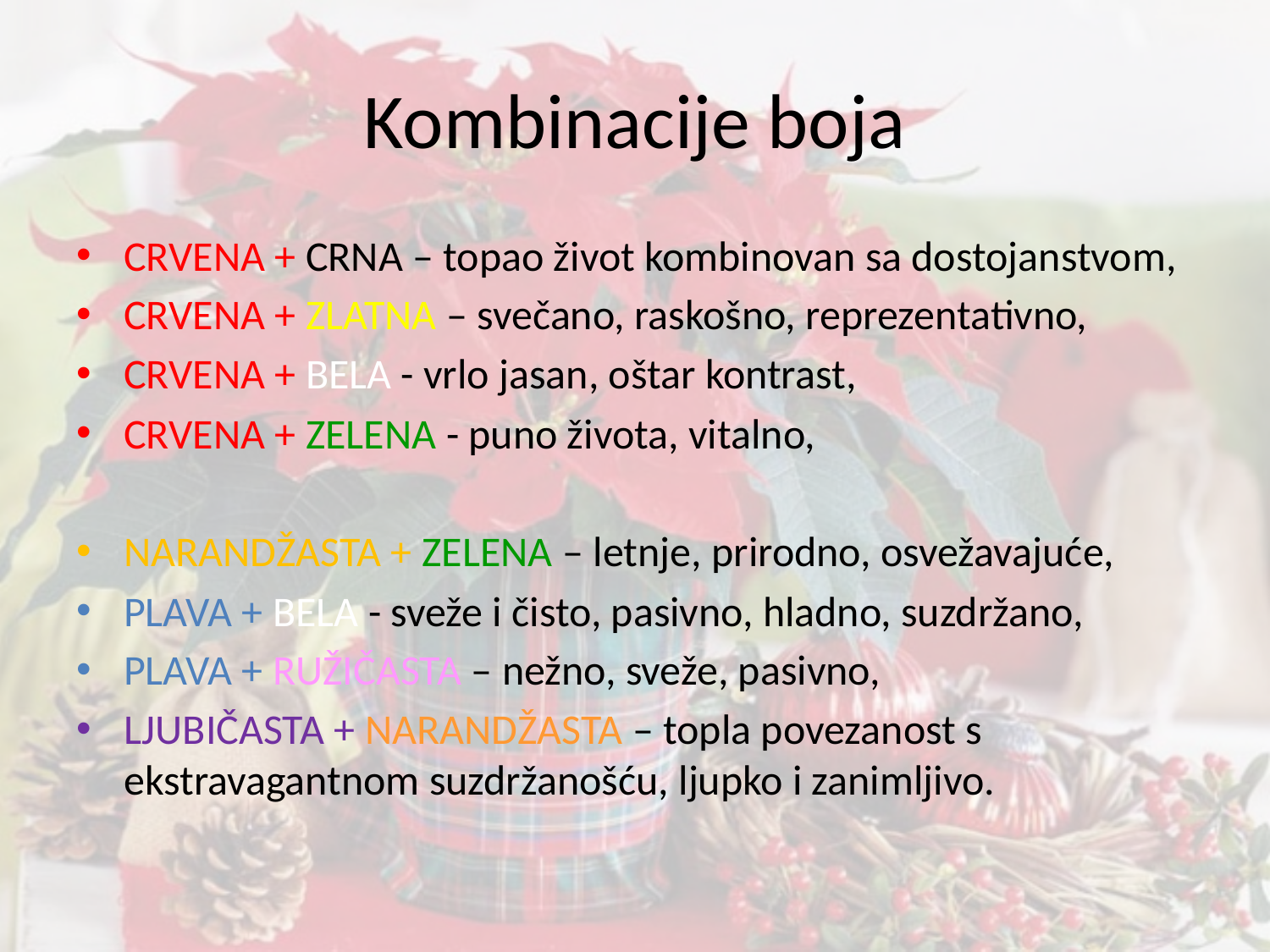

# Kombinacije boja
CRVENA + CRNA – topao život kombinovan sa dostojanstvom,
CRVENA + ZLATNA – svečano, raskošno, reprezentativno,
CRVENA + BELA - vrlo jasan, oštar kontrast,
CRVENA + ZELENA - puno života, vitalno,

NARANDŽASTA + ZELENA – letnje, prirodno, osvežavajuće,
PLAVA + BELA - sveže i čisto, pasivno, hladno, suzdržano,
PLAVA + RUŽIČASTA – nežno, sveže, pasivno,
LJUBIČASTA + NARANDŽASTA – topla povezanost s ekstravagantnom suzdržanošću, ljupko i zanimljivo.